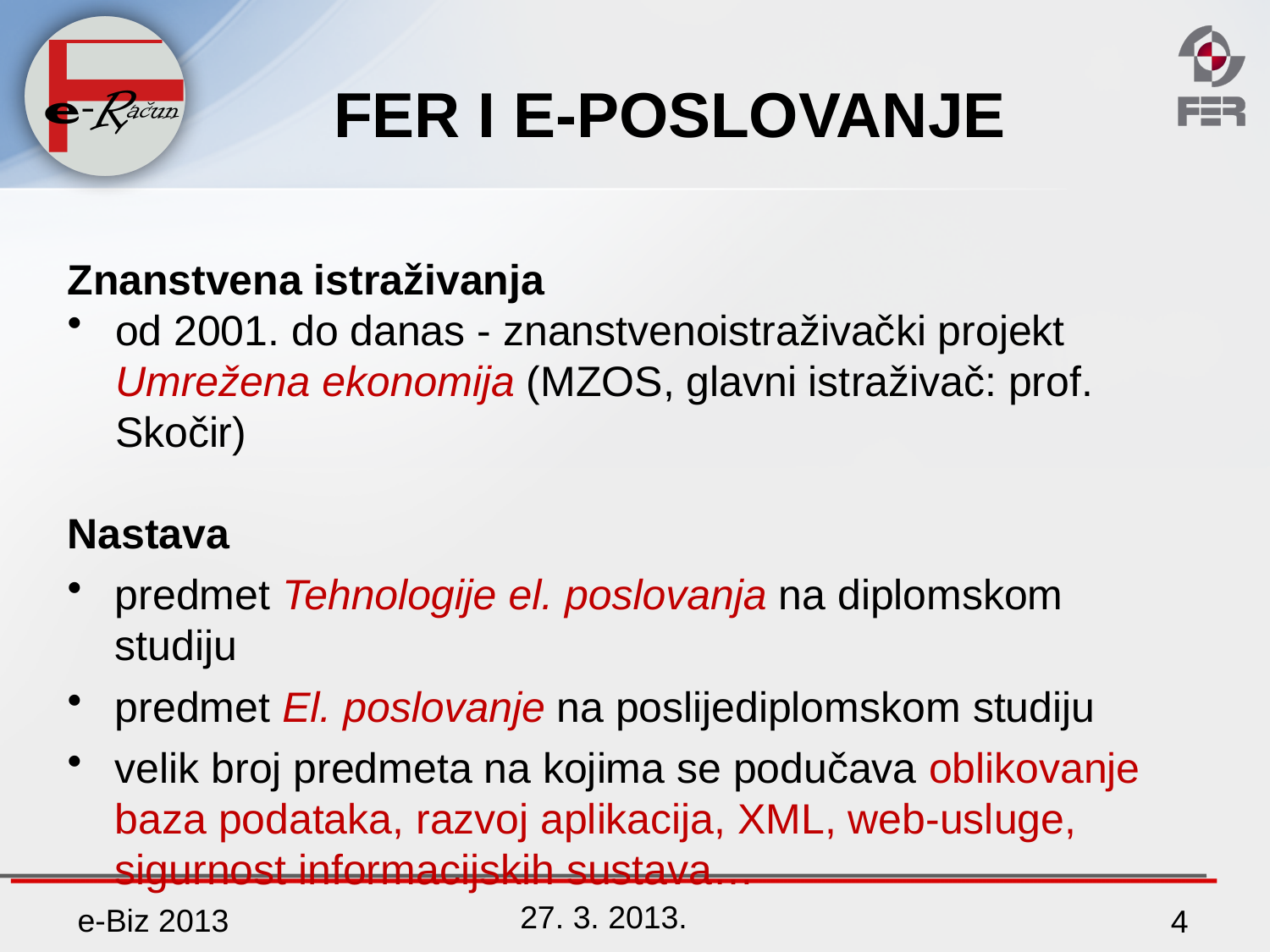

# FER I E-POSLOVANJE
Znanstvena istraživanja
od 2001. do danas - znanstvenoistraživački projekt Umrežena ekonomija (MZOS, glavni istraživač: prof. Skočir)

Nastava
predmet Tehnologije el. poslovanja na diplomskom studiju
predmet El. poslovanje na poslijediplomskom studiju
velik broj predmeta na kojima se podučava oblikovanje baza podataka, razvoj aplikacija, XML, web-usluge, sigurnost informacijskih sustava…

4